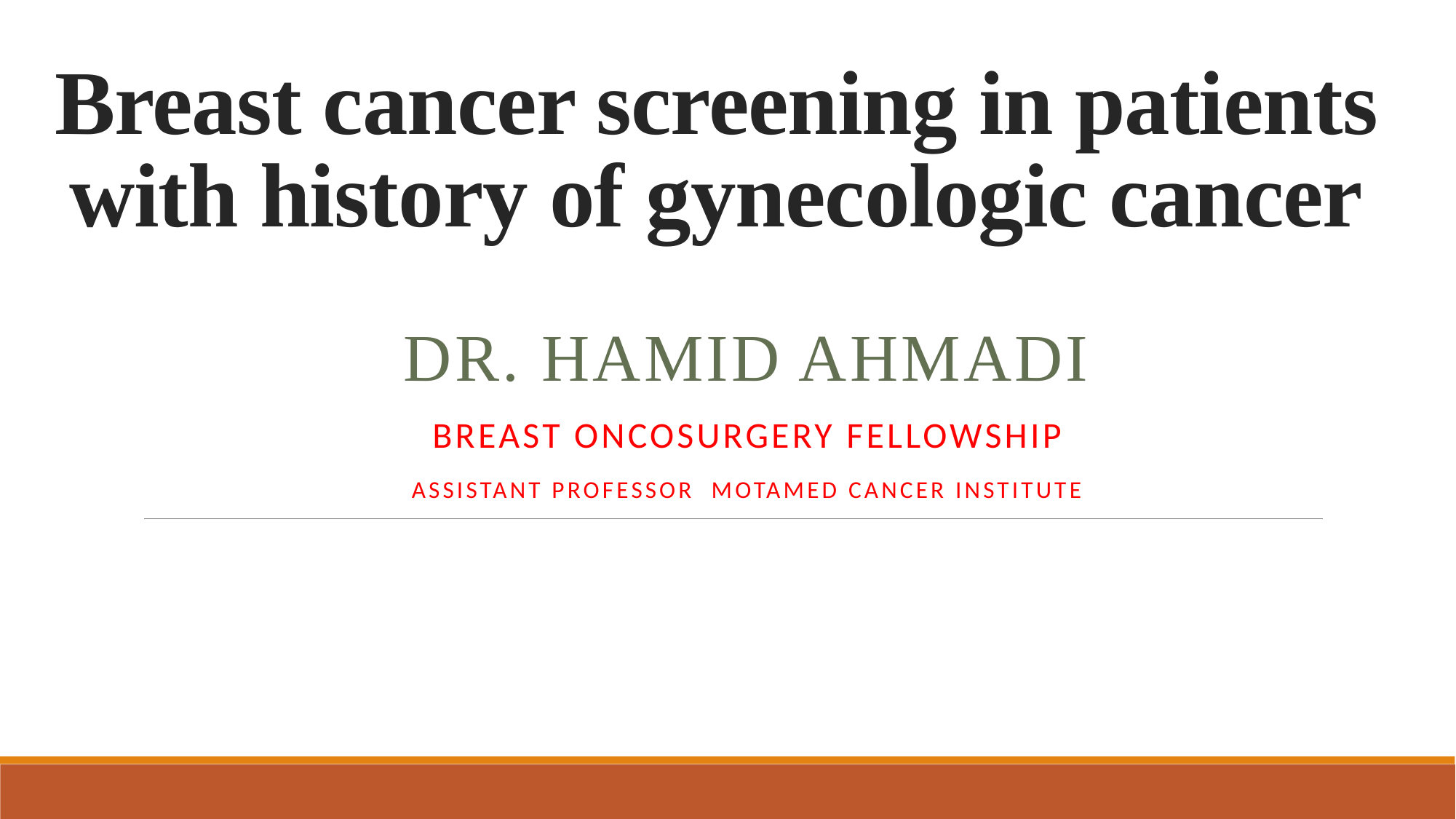

# Breast cancer screening in patients with history of gynecologic cancer
 Dr. Hamid Ahmadi
Breast oncosurgery fellowship
Assistant professor  Motamed cancer institute